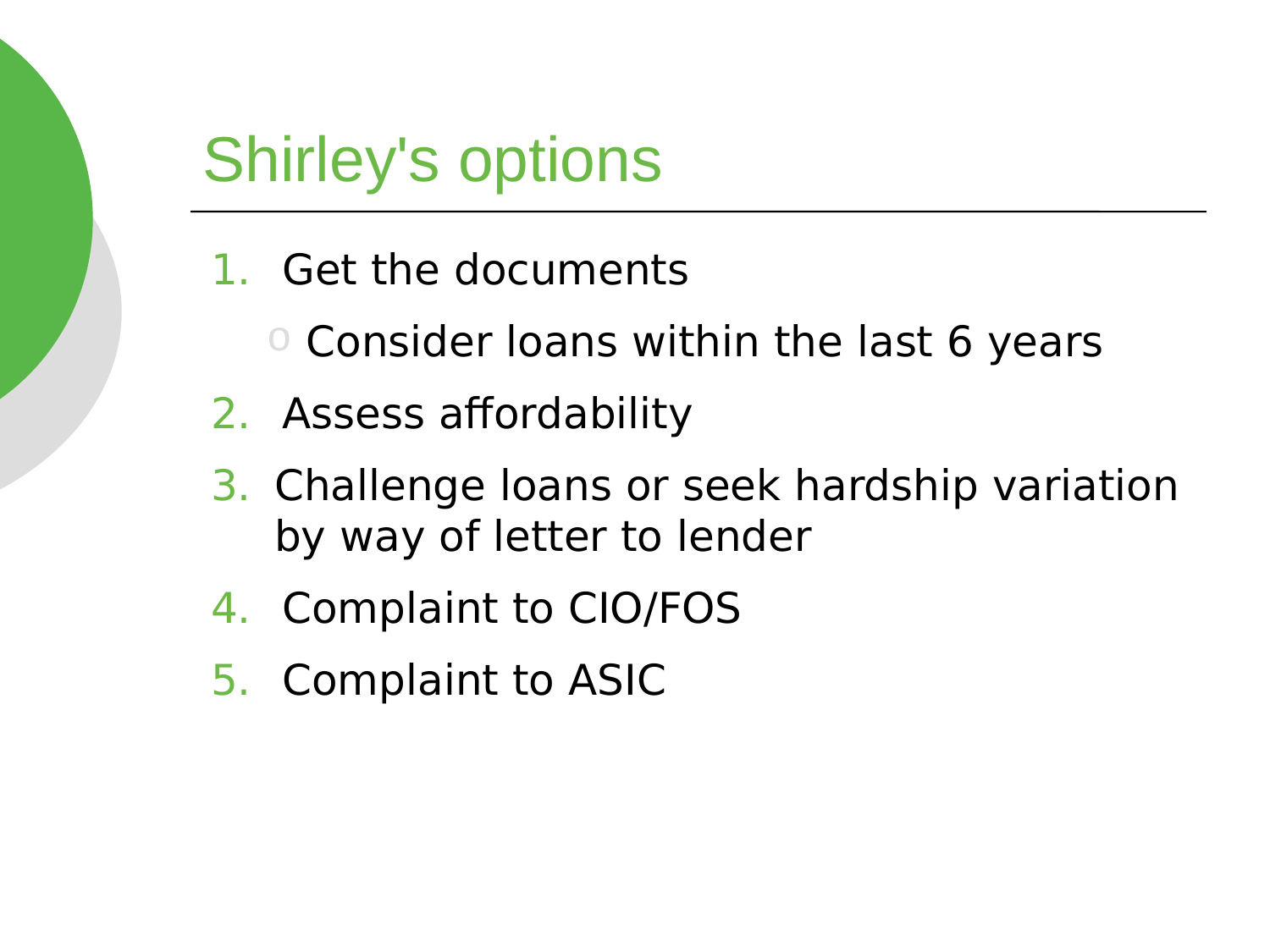

Shirley's options
Get the documents
Consider loans within the last 6 years
Assess affordability
Challenge loans or seek hardship variation by way of letter to lender
Complaint to CIO/FOS
Complaint to ASIC